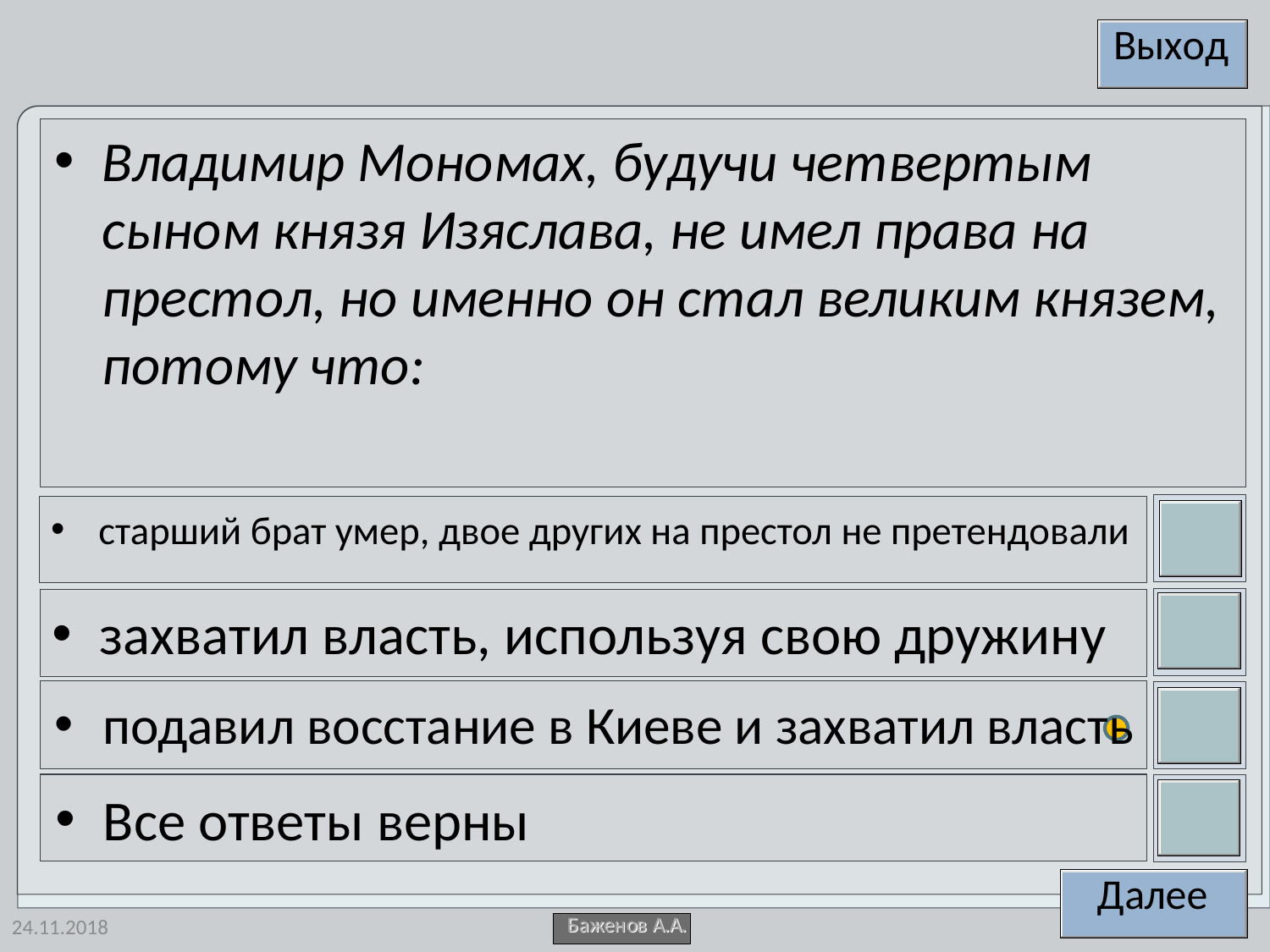

Владимир Мономах, будучи четвертым сыном князя Изяслава, не имел права на престол, но именно он стал великим князем, потому что:

старший брат умер, двое других на престол не претендовали
захватил власть, используя свою дружину
подавил восстание в Киеве и захватил власть
Все ответы верны
24.11.2018